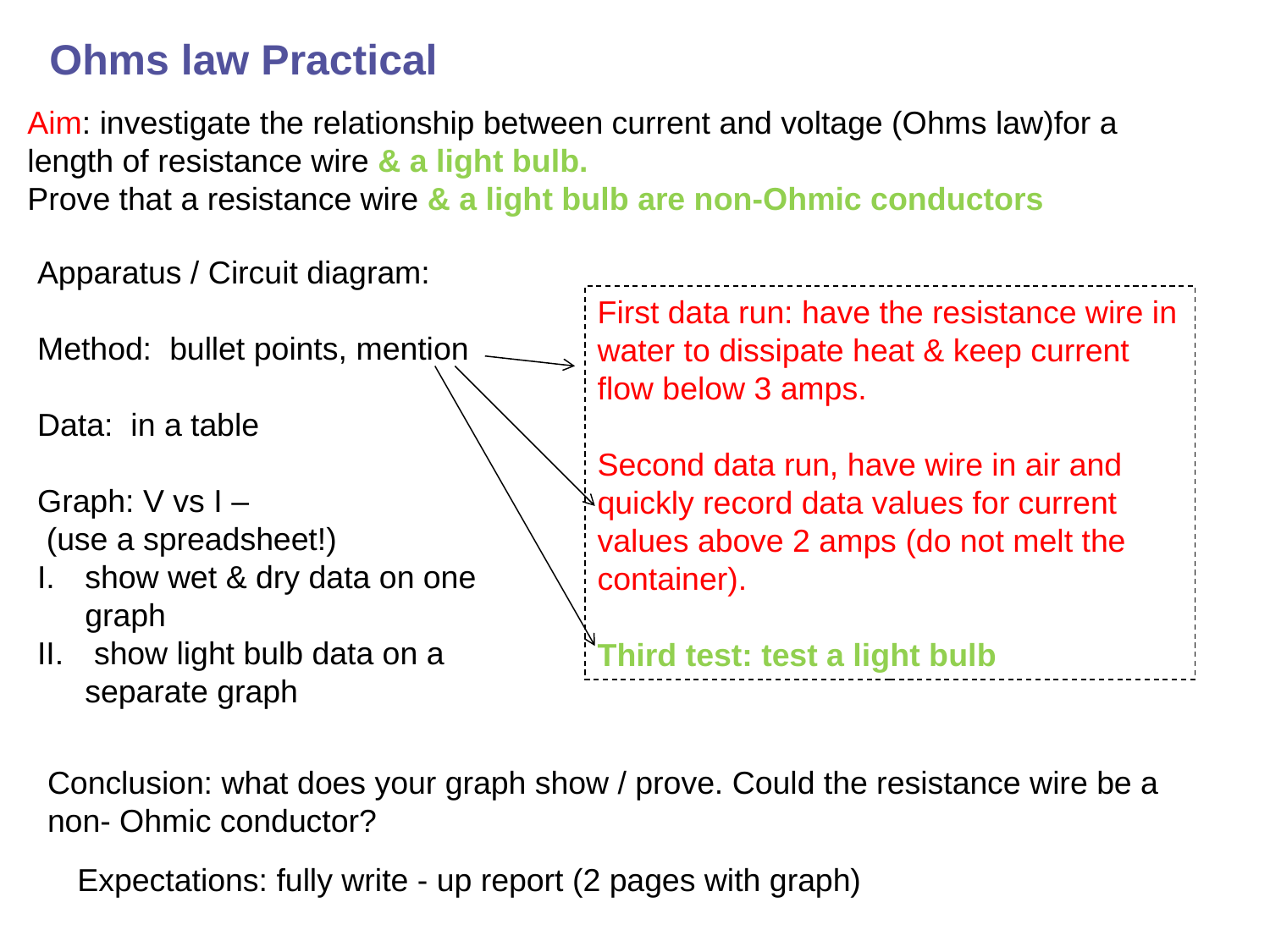

Ohms law Practical
Aim: investigate the relationship between current and voltage (Ohms law)for a length of resistance wire & a light bulb.
Prove that a resistance wire & a light bulb are non-Ohmic conductors
Apparatus / Circuit diagram:

Method:  bullet points, mention

Data:  in a table

Graph: V vs I –
 (use a spreadsheet!)
show wet & dry data on one graph
 show light bulb data on a separate graph

First data run: have the resistance wire in water to dissipate heat & keep current flow below 3 amps.

Second data run, have wire in air and quickly record data values for current values above 2 amps (do not melt the container).

Third test: test a light bulb
Conclusion: what does your graph show / prove. Could the resistance wire be a non- Ohmic conductor?

Expectations: fully write - up report (2 pages with graph)